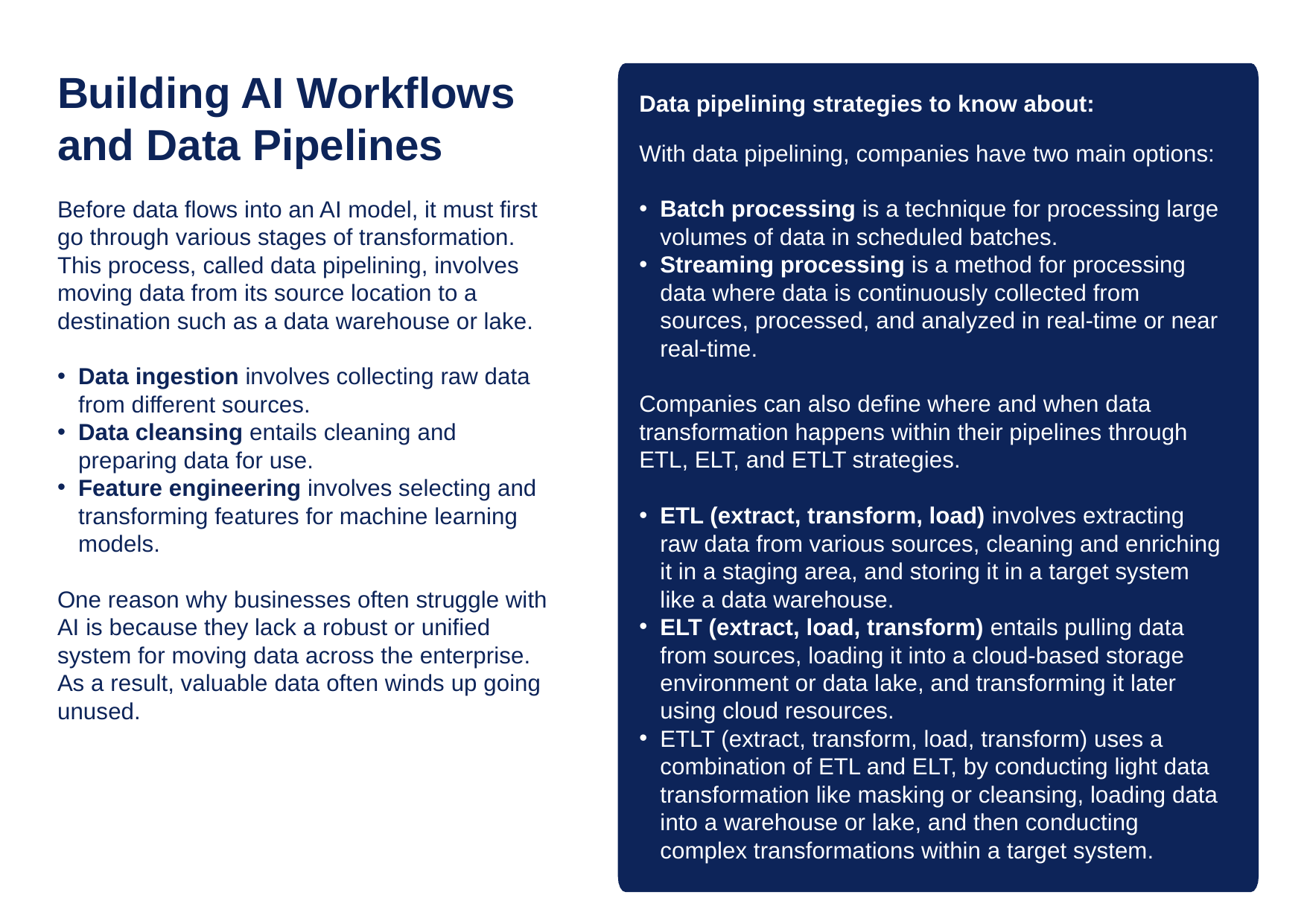

Building AI Workflows and Data Pipelines
Data pipelining strategies to know about:
With data pipelining, companies have two main options:

Batch processing is a technique for processing large volumes of data in scheduled batches.
Streaming processing is a method for processing data where data is continuously collected from sources, processed, and analyzed in real-time or near real-time.

Companies can also define where and when data transformation happens within their pipelines through ETL, ELT, and ETLT strategies.

ETL (extract, transform, load) involves extracting raw data from various sources, cleaning and enriching it in a staging area, and storing it in a target system like a data warehouse.
ELT (extract, load, transform) entails pulling data from sources, loading it into a cloud-based storage environment or data lake, and transforming it later using cloud resources.
ETLT (extract, transform, load, transform) uses a combination of ETL and ELT, by conducting light data transformation like masking or cleansing, loading data into a warehouse or lake, and then conducting complex transformations within a target system.
Before data flows into an AI model, it must first go through various stages of transformation. This process, called data pipelining, involves moving data from its source location to a destination such as a data warehouse or lake.

Data ingestion involves collecting raw data from different sources.
Data cleansing entails cleaning and preparing data for use.
Feature engineering involves selecting and transforming features for machine learning models.

One reason why businesses often struggle with AI is because they lack a robust or unified system for moving data across the enterprise. As a result, valuable data often winds up going unused.